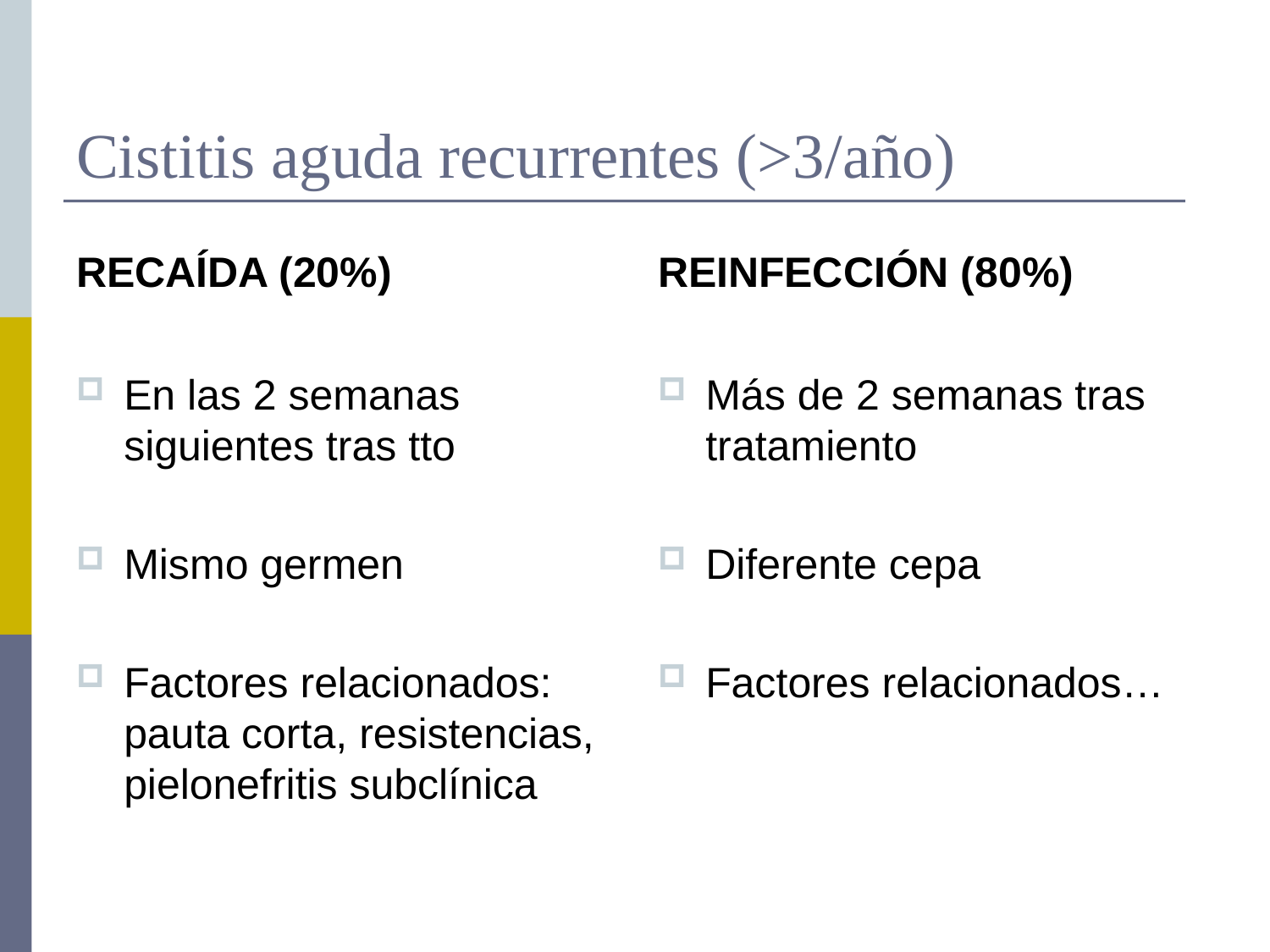

# Cistitis aguda recurrentes (>3/año)
RECAÍDA (20%)
REINFECCIÓN (80%)

En las 2 semanas siguientes tras tto

Mismo germen

Factores relacionados: pauta corta, resistencias, pielonefritis subclínica

Más de 2 semanas tras tratamiento

Diferente cepa

Factores relacionados…